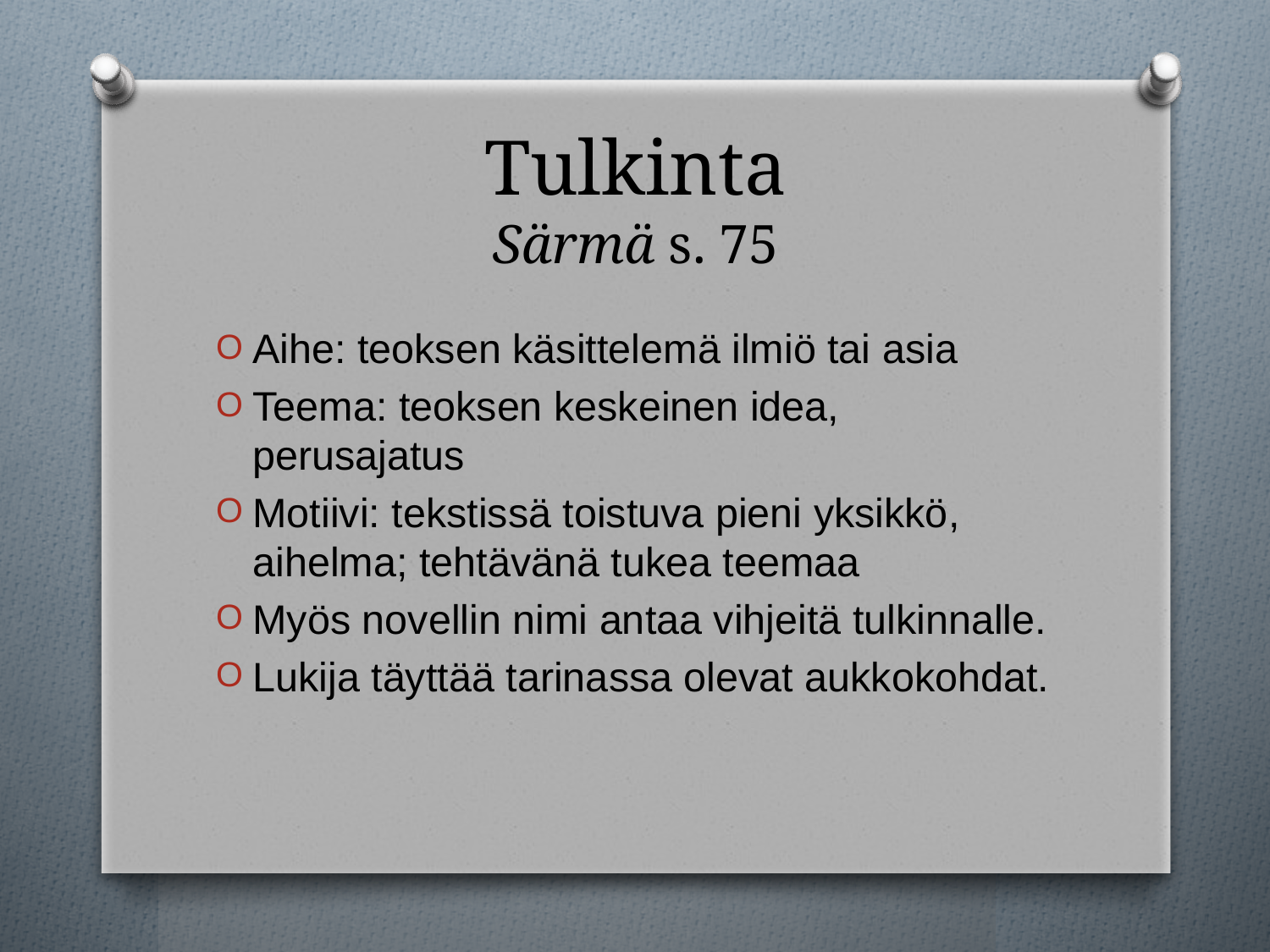

# Tulkinta Särmä s. 75
Aihe: teoksen käsittelemä ilmiö tai asia
Teema: teoksen keskeinen idea, perusajatus
Motiivi: tekstissä toistuva pieni yksikkö, aihelma; tehtävänä tukea teemaa
Myös novellin nimi antaa vihjeitä tulkinnalle.
Lukija täyttää tarinassa olevat aukkokohdat.